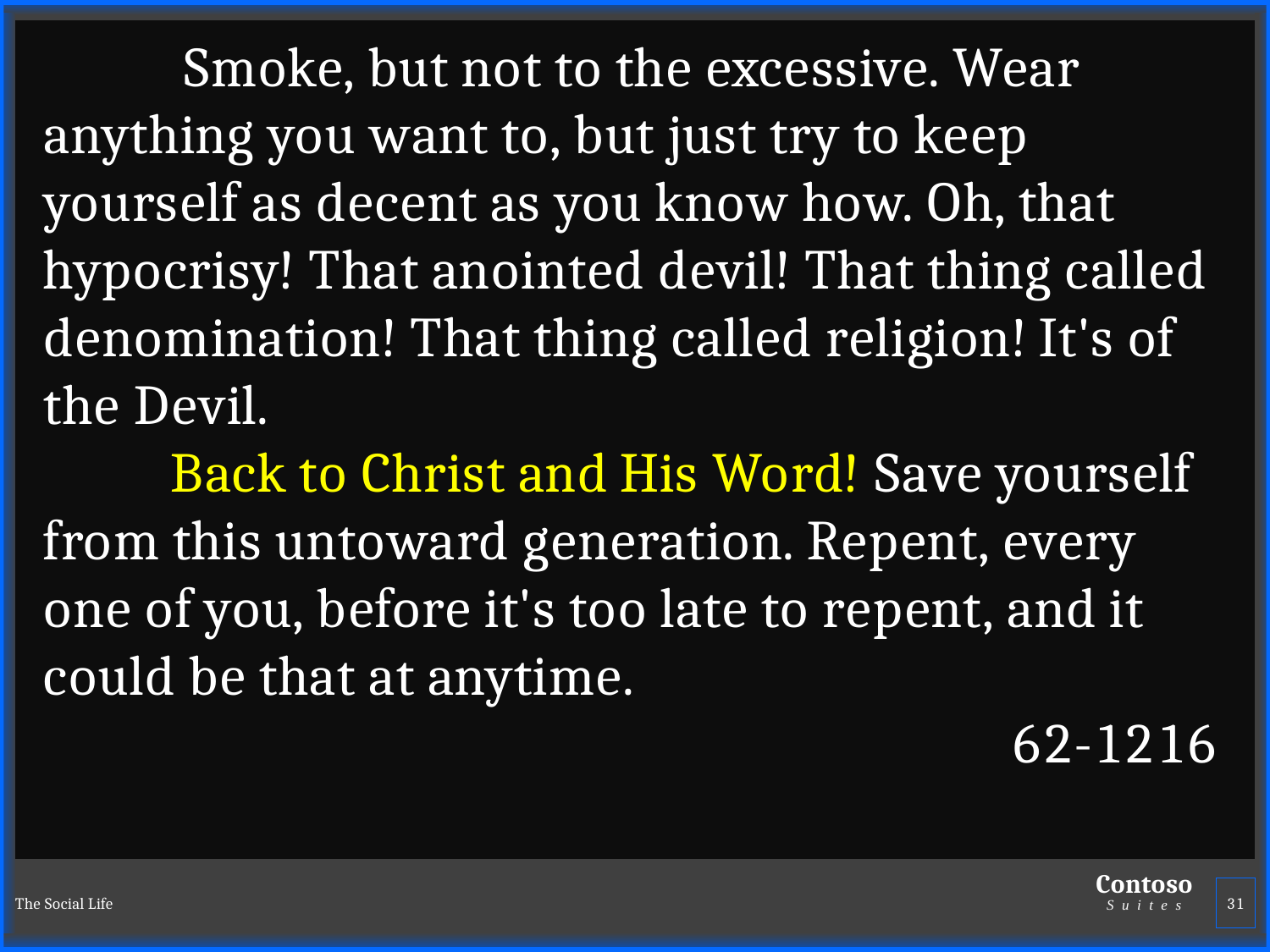

Smoke, but not to the excessive. Wear anything you want to, but just try to keep yourself as decent as you know how. Oh, that hypocrisy! That anointed devil! That thing called denomination! That thing called religion! It's of the Devil.
	Back to Christ and His Word! Save yourself from this untoward generation. Repent, every one of you, before it's too late to repent, and it could be that at anytime.
62-1216
The Social Life
31